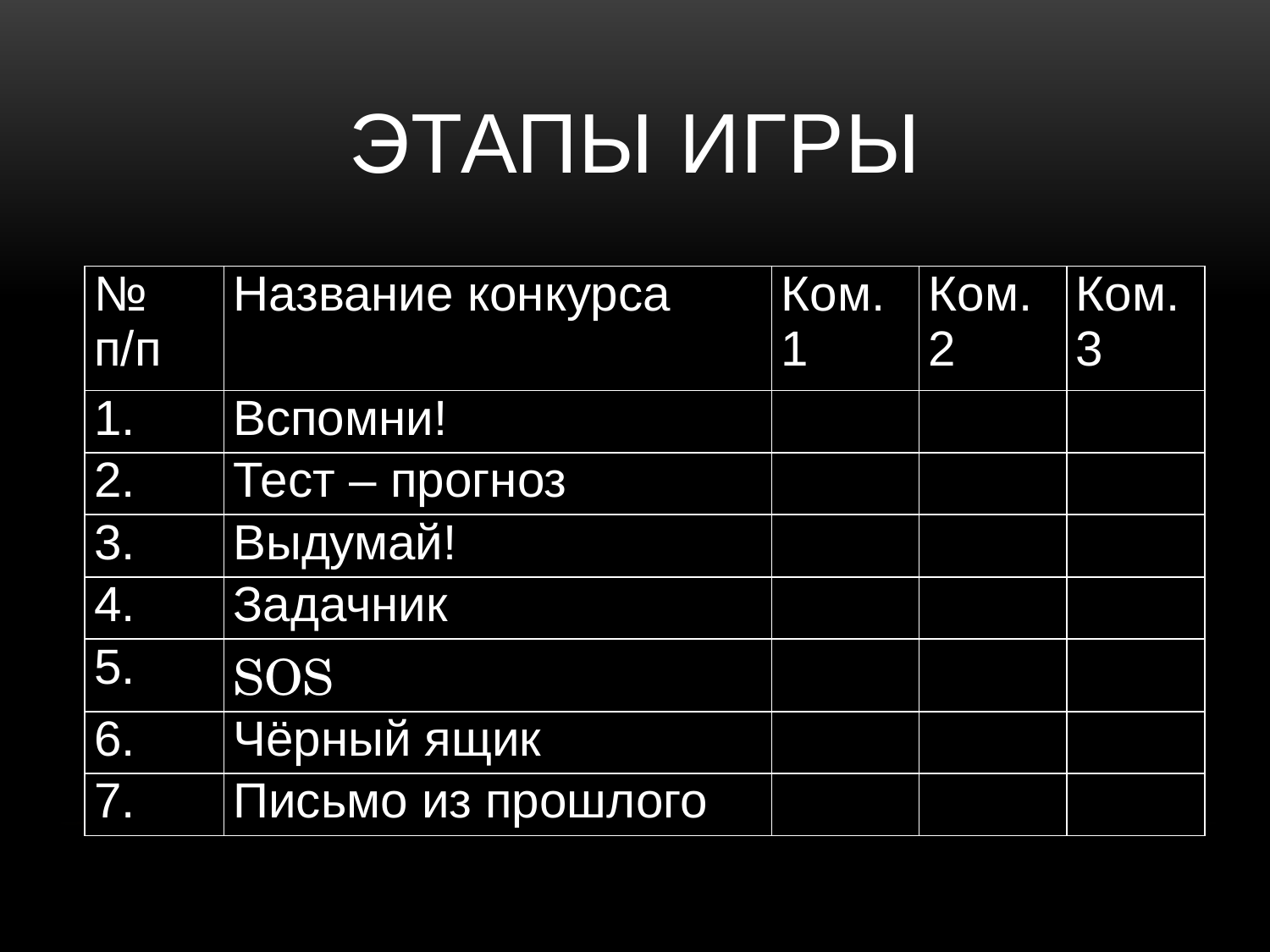

# ЭТАПЫ ИГРЫ
| № п/п | Название конкурса | Ком. 1 | Ком. 2 | Ком. 3 |
| --- | --- | --- | --- | --- |
| 1. | Вспомни! |  |  |  |
| 2. | Тест – прогноз |  |  |  |
| 3. | Выдумай! |  |  |  |
| 4. | Задачник |  |  |  |
| 5. | SOS |  |  |  |
| 6. | Чёрный ящик |  |  |  |
| 7. | Письмо из прошлого |  |  |  |